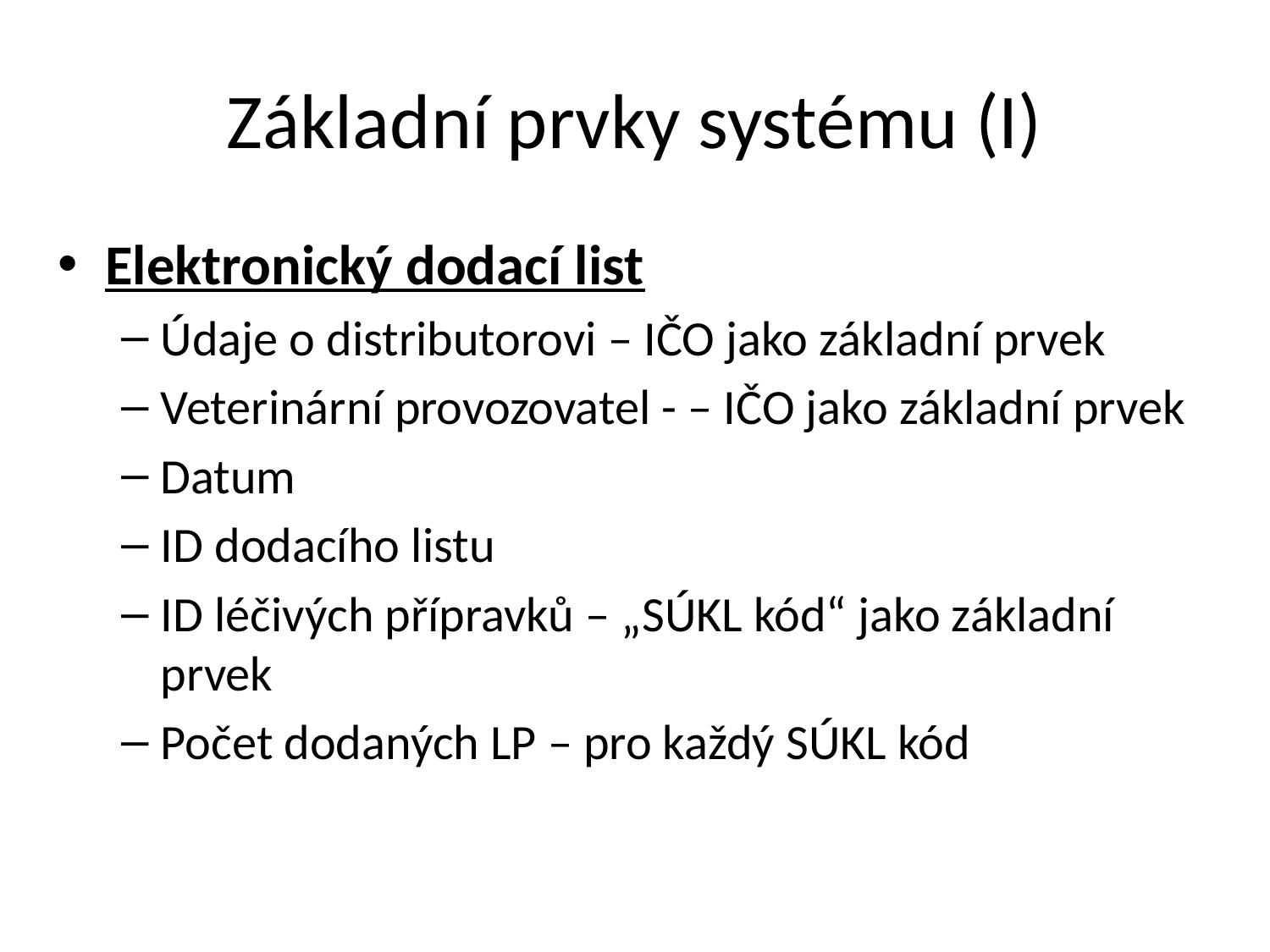

# Základní prvky systému (I)
Elektronický dodací list
Údaje o distributorovi – IČO jako základní prvek
Veterinární provozovatel - – IČO jako základní prvek
Datum
ID dodacího listu
ID léčivých přípravků – „SÚKL kód“ jako základní prvek
Počet dodaných LP – pro každý SÚKL kód